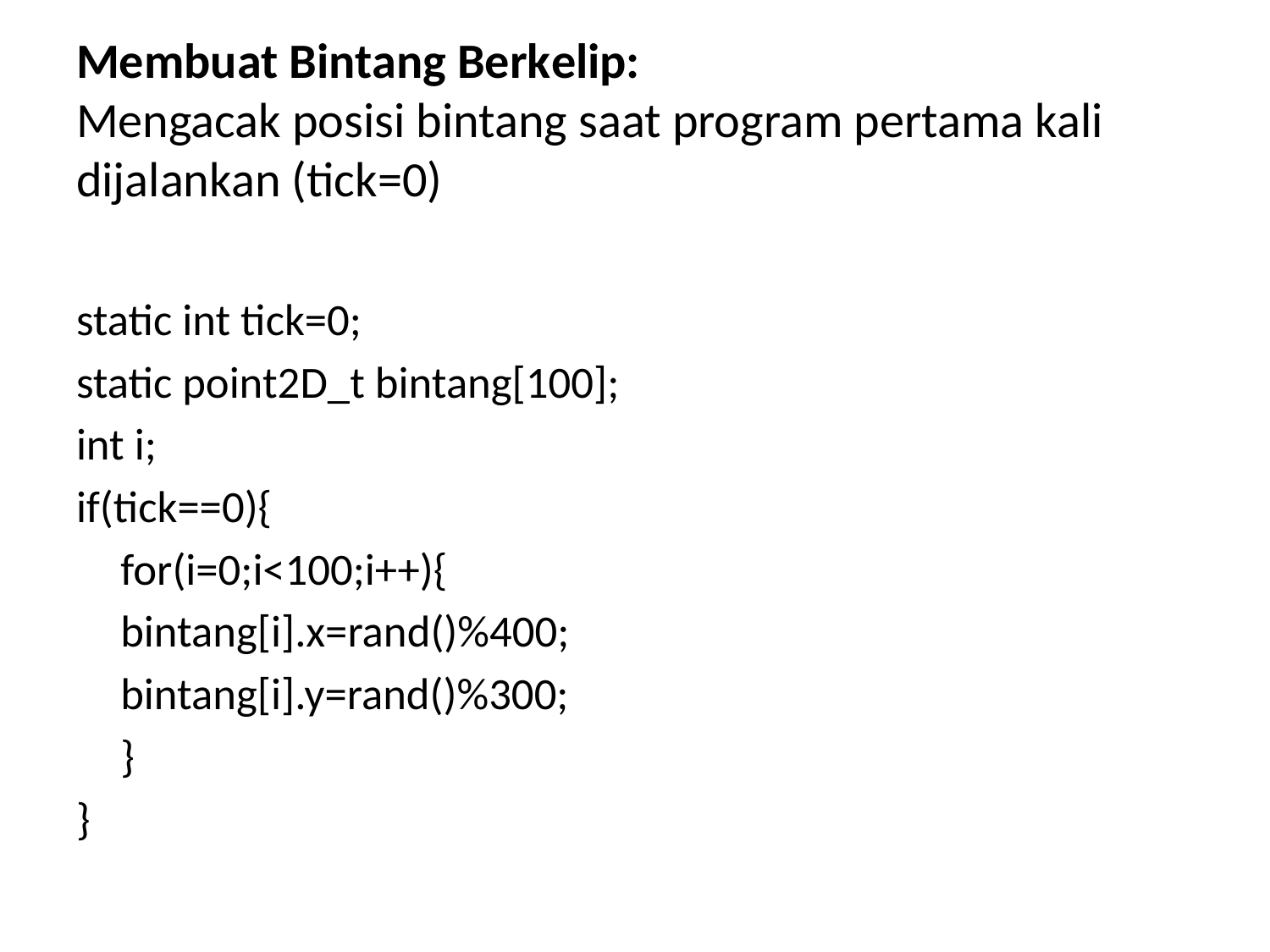

# Membuat Bintang Berkelip: Mengacak posisi bintang saat program pertama kali dijalankan (tick=0)

static int tick=0;
static point2D_t bintang[100];
int i;
if(tick==0){
	for(i=0;i<100;i++){
		bintang[i].x=rand()%400;
		bintang[i].y=rand()%300;
	}
}